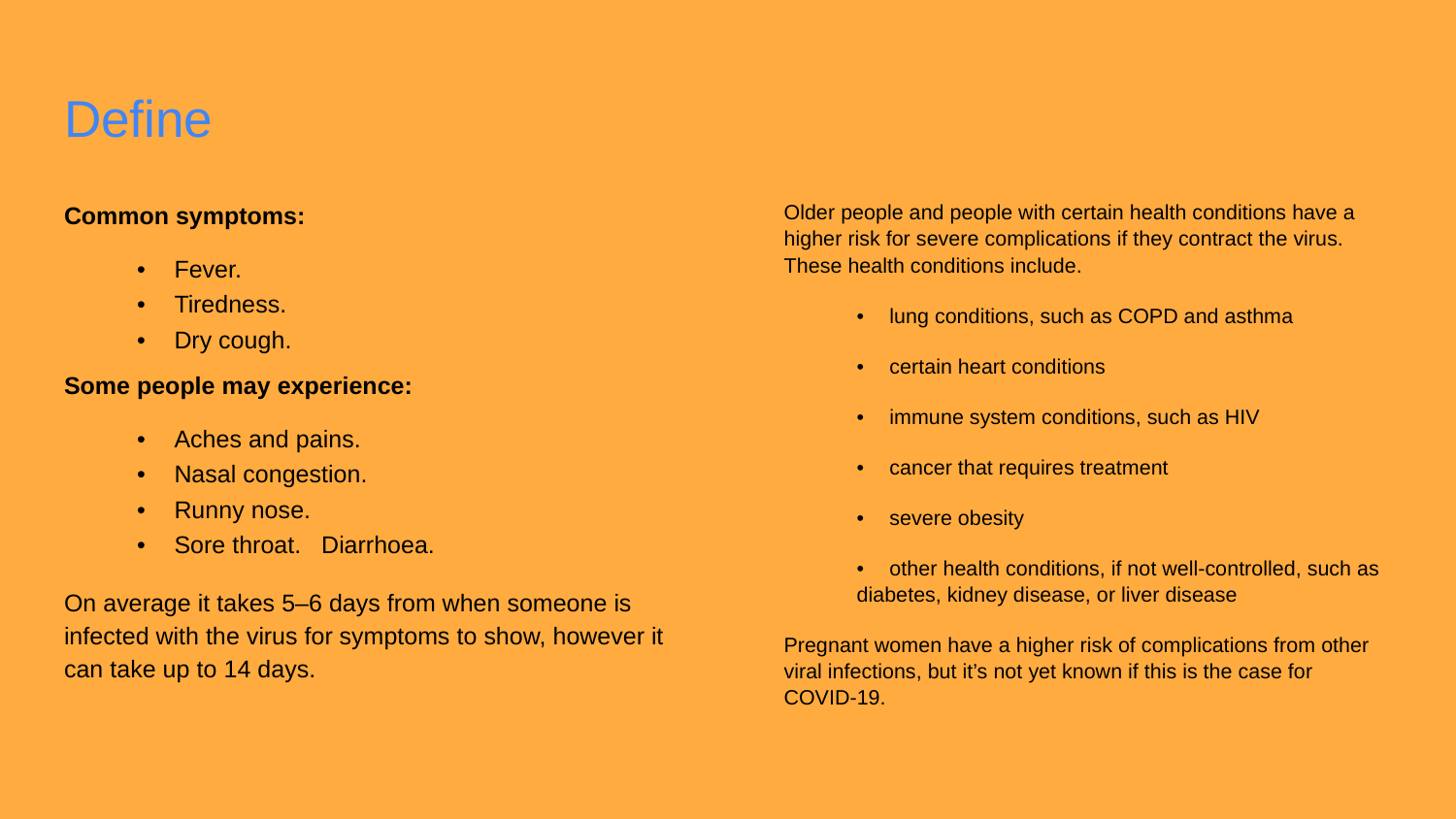

# Define
Common symptoms:
•       Fever.
•       Tiredness.
•       Dry cough.
Some people may experience:
•       Aches and pains.
•       Nasal congestion.
•       Runny nose.
•       Sore throat.   Diarrhoea.
On average it takes 5–6 days from when someone is infected with the virus for symptoms to show, however it can take up to 14 days.

Older people and people with certain health conditions have a higher risk for severe complications if they contract the virus. These health conditions include.
•       lung conditions, such as COPD and asthma
•       certain heart conditions
•       immune system conditions, such as HIV
•       cancer that requires treatment
•       severe obesity
•       other health conditions, if not well-controlled, such as diabetes, kidney disease, or liver disease
Pregnant women have a higher risk of complications from other viral infections, but it’s not yet known if this is the case for COVID-19.